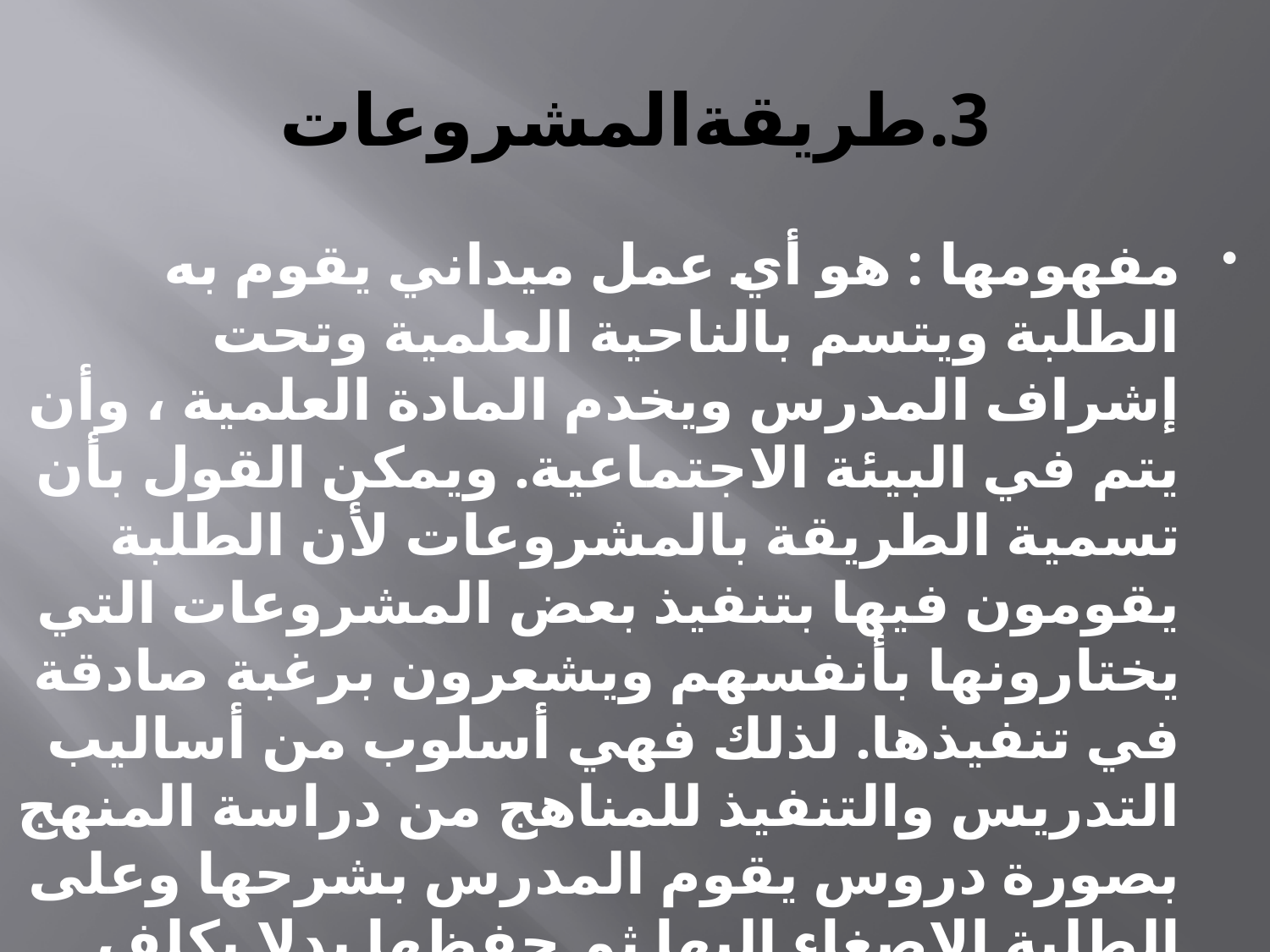

# 3.طريقةالمشروعات
مفهومها : هو أي عمل ميداني يقوم به الطلبة ويتسم بالناحية العلمية وتحت إشراف المدرس ويخدم المادة العلمية ، وأن يتم في البيئة الاجتماعية. ويمكن القول بأن تسمية الطريقة بالمشروعات لأن الطلبة يقومون فيها بتنفيذ بعض المشروعات التي يختارونها بأنفسهم ويشعرون برغبة صادقة في تنفيذها. لذلك فهي أسلوب من أساليب التدريس والتنفيذ للمناهج من دراسة المنهج بصورة دروس يقوم المدرس بشرحها وعلى الطلبة الإصغاء إليها ثم حفظها بدلا يكلف الطلبة من وجوه النشاط ويستخدم بالقيام بالعمل في صورة مشروع يضم عددا الطلبة الكتب وتحصيل المعلومات أ و المعارف وسيلة نحو تحقيق أهداف محددة لها أهميتها من وجهة نظر الطلبة.